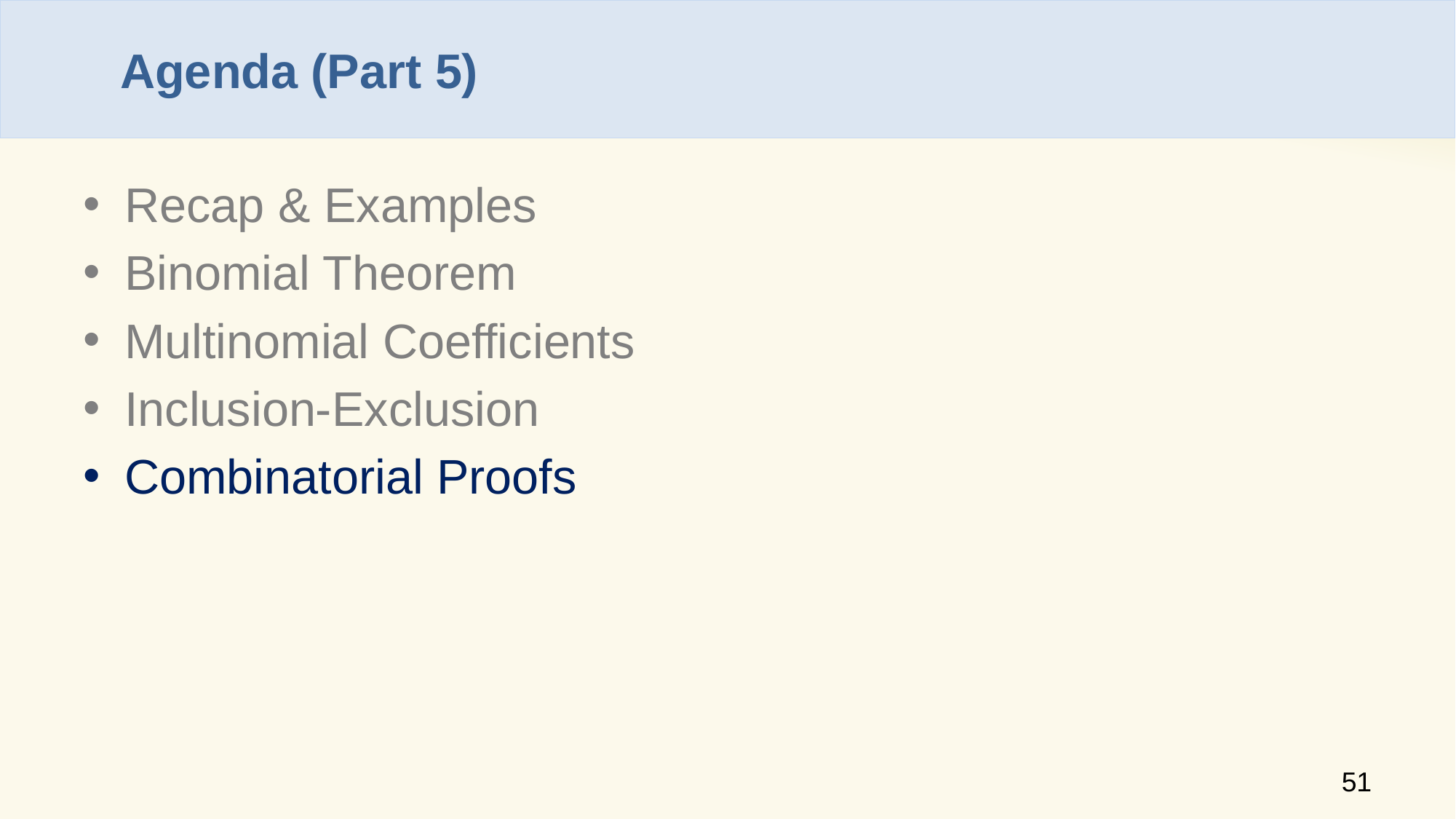

# Agenda (Part 5)
Recap & Examples
Binomial Theorem
Multinomial Coefficients
Inclusion-Exclusion
Combinatorial Proofs
51